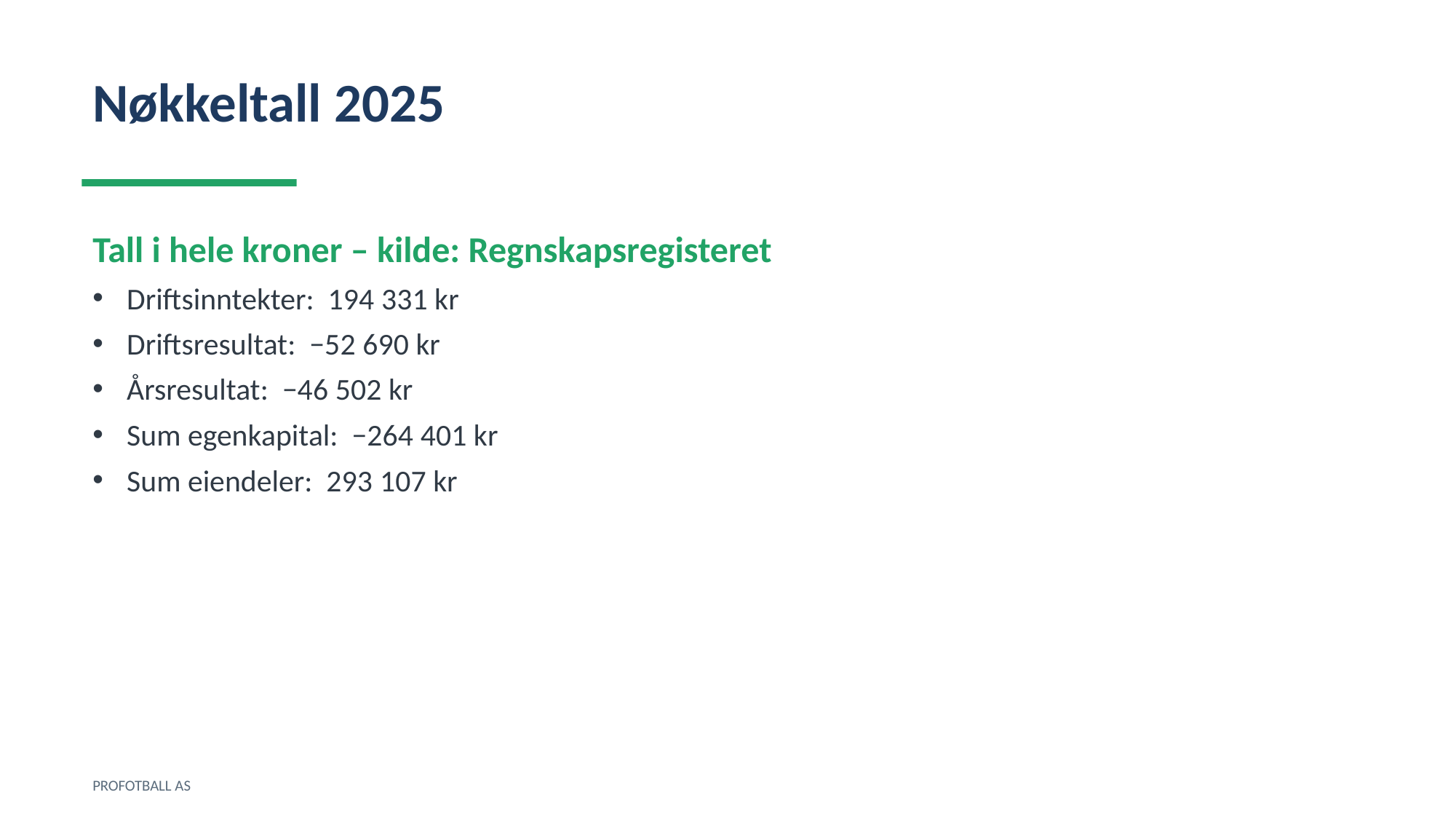

Nøkkeltall 2025

Tall i hele kroner – kilde: Regnskapsregisteret
Driftsinntekter:  194 331 kr
Driftsresultat:  −52 690 kr
Årsresultat:  −46 502 kr
Sum egenkapital:  −264 401 kr
Sum eiendeler:  293 107 kr
PROFOTBALL AS